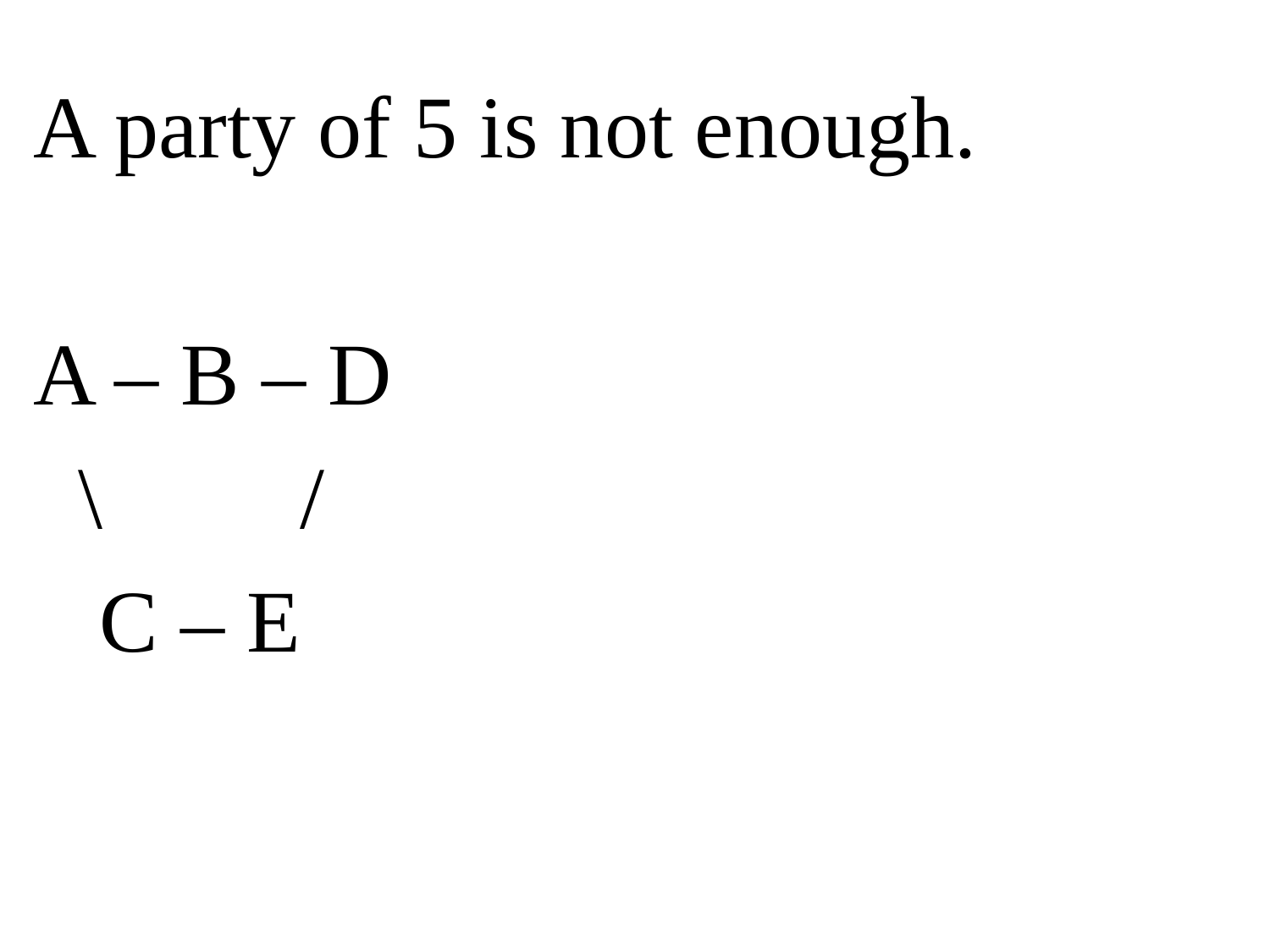

A party of 5 is not enough.

A – B – D
  \         /
   C – E